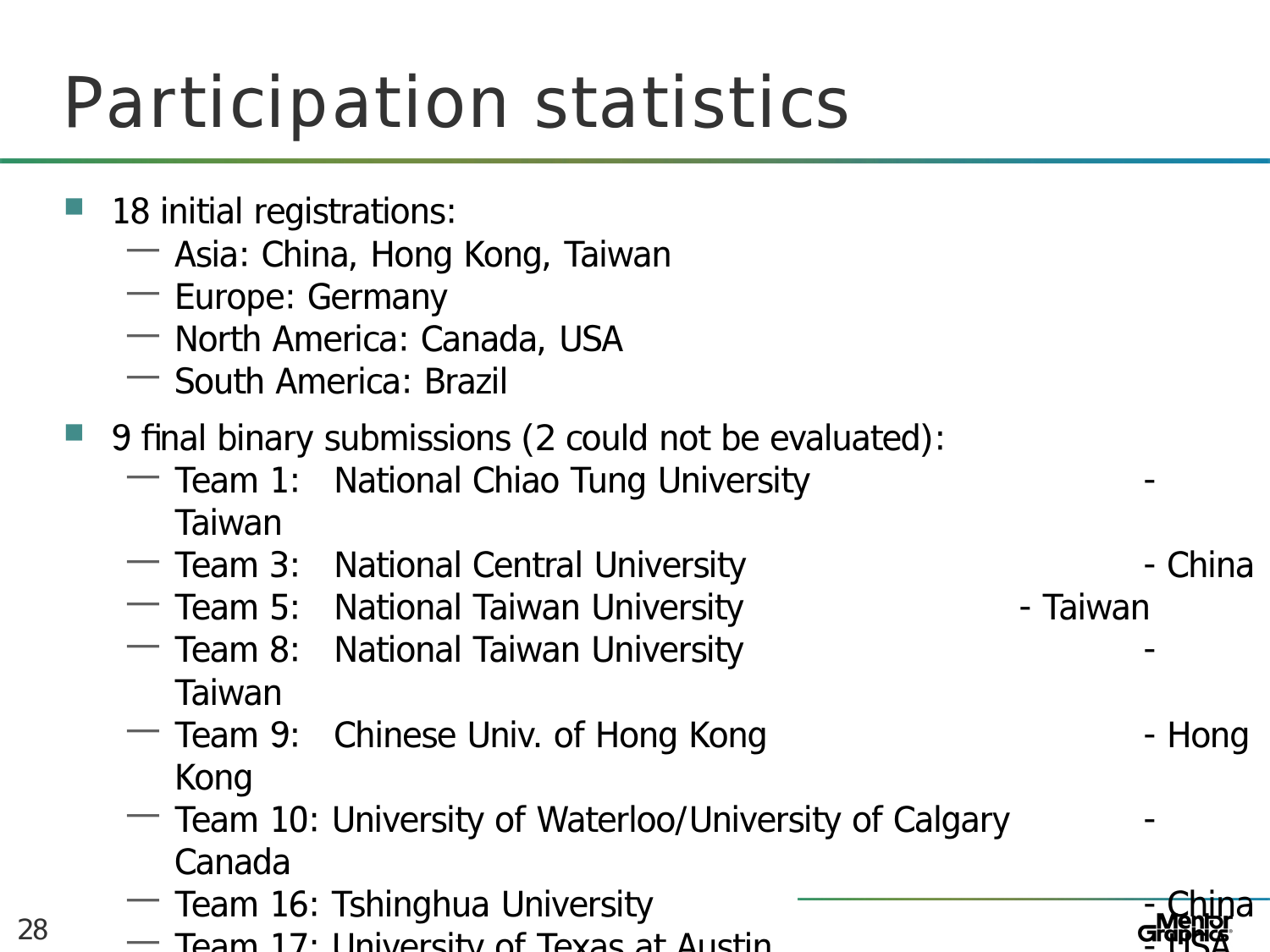

# Participation statistics
18 initial registrations:
Asia: China, Hong Kong, Taiwan
Europe: Germany
North America: Canada, USA
South America: Brazil
9 final binary submissions (2 could not be evaluated):
Team 1:   National Chiao Tung University	- Taiwan
Team 3:   National Central University	- China
Team 5:   National Taiwan University                         - Taiwan
Team 8:   National Taiwan University	- Taiwan
Team 9:   Chinese Univ. of Hong Kong	- Hong Kong
Team 10: University of Waterloo/University of Calgary	- Canada
Team 16: Tshinghua University	- China
Team 17: University of Texas at Austin	- USA
Team 18: University of Michigan	- USA

28